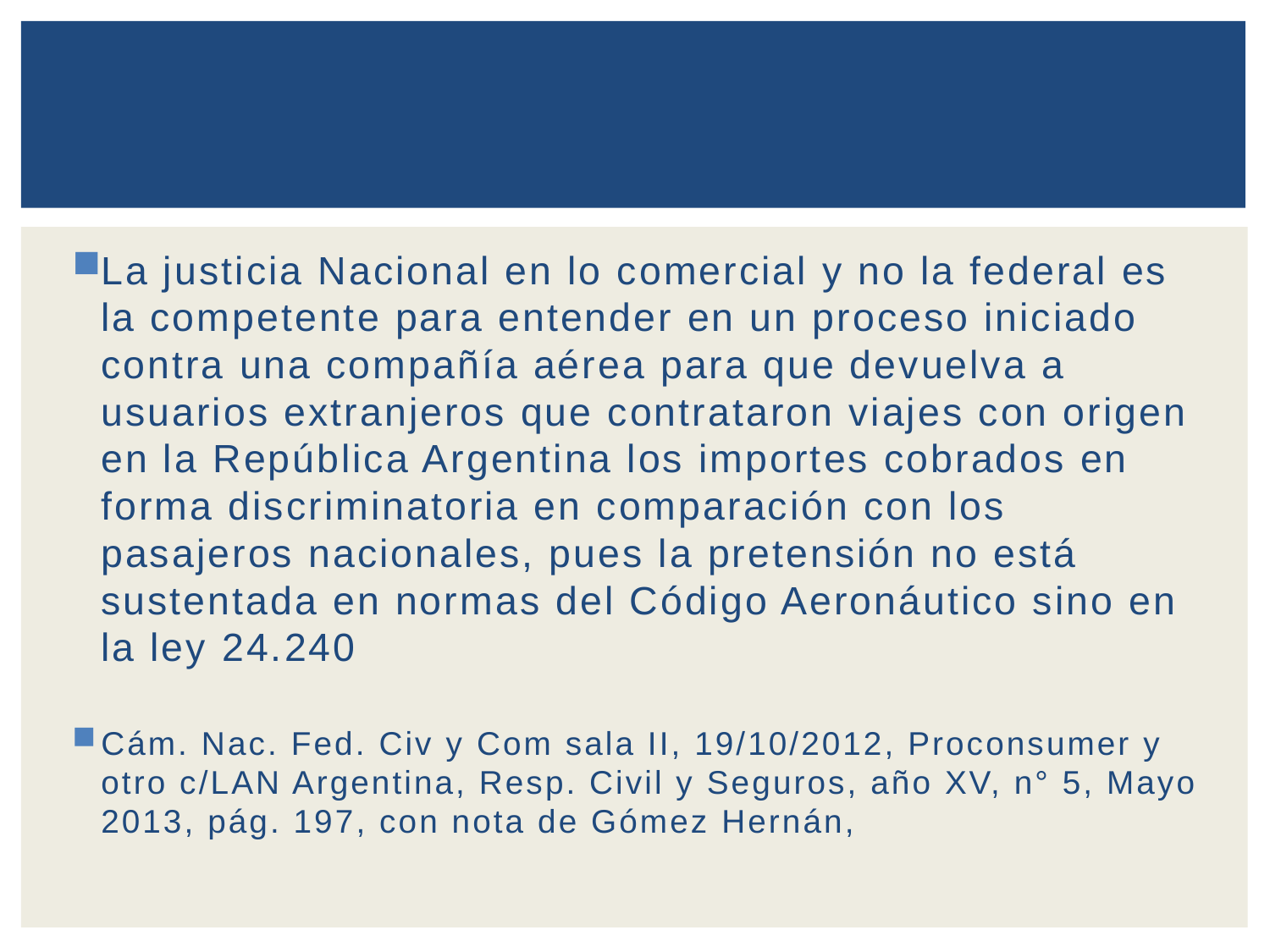

La justicia Nacional en lo comercial y no la federal es la competente para entender en un proceso iniciado contra una compañía aérea para que devuelva a usuarios extranjeros que contrataron viajes con origen en la República Argentina los importes cobrados en forma discriminatoria en comparación con los pasajeros nacionales, pues la pretensión no está sustentada en normas del Código Aeronáutico sino en la ley 24.240

Cám. Nac. Fed. Civ y Com sala II, 19/10/2012, Proconsumer y otro c/LAN Argentina, Resp. Civil y Seguros, año XV, n° 5, Mayo 2013, pág. 197, con nota de Gómez Hernán,